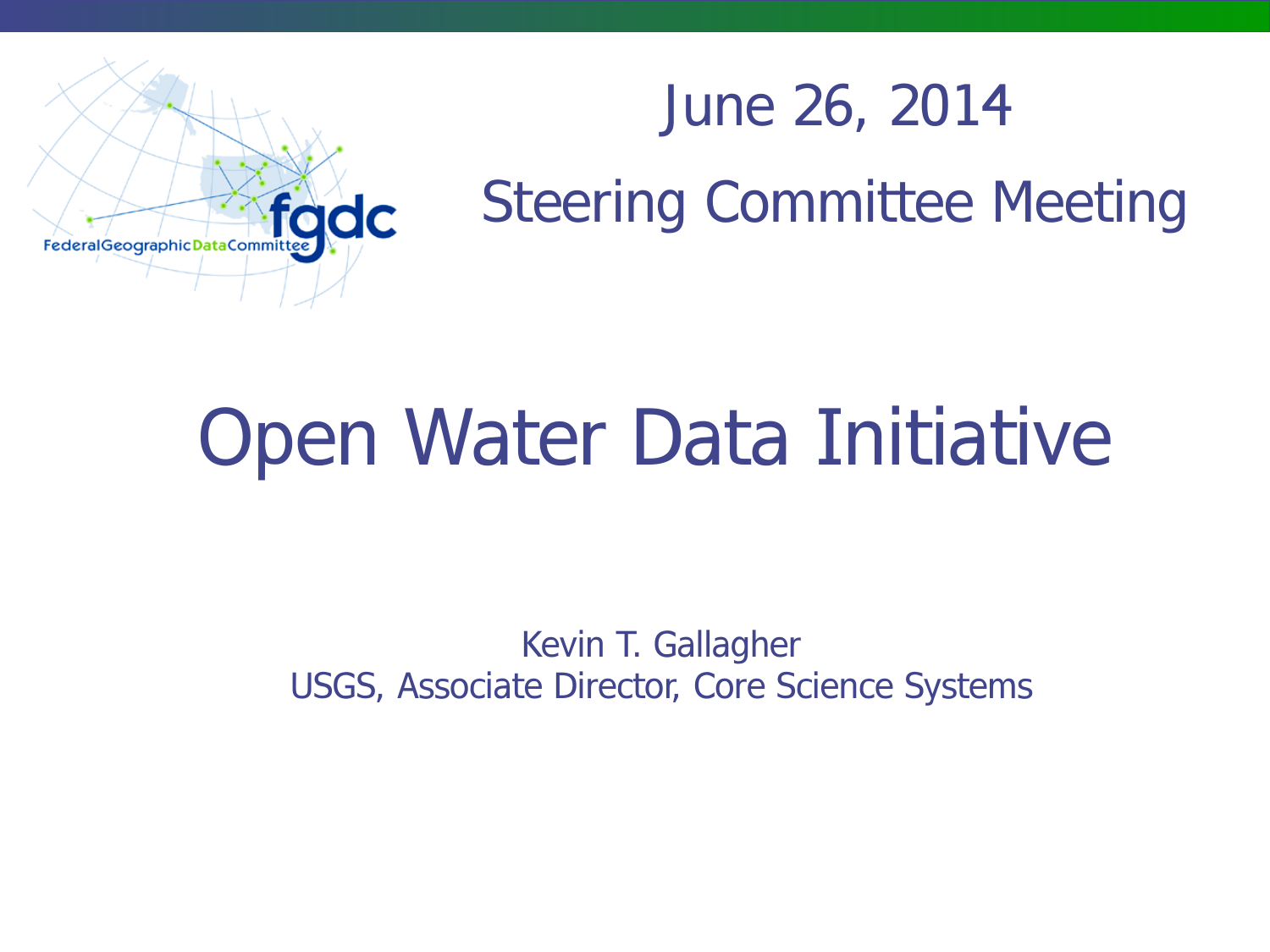

June 26, 2014
Steering Committee Meeting

# Open Water Data Initiative
Kevin T. Gallagher
USGS, Associate Director, Core Science Systems